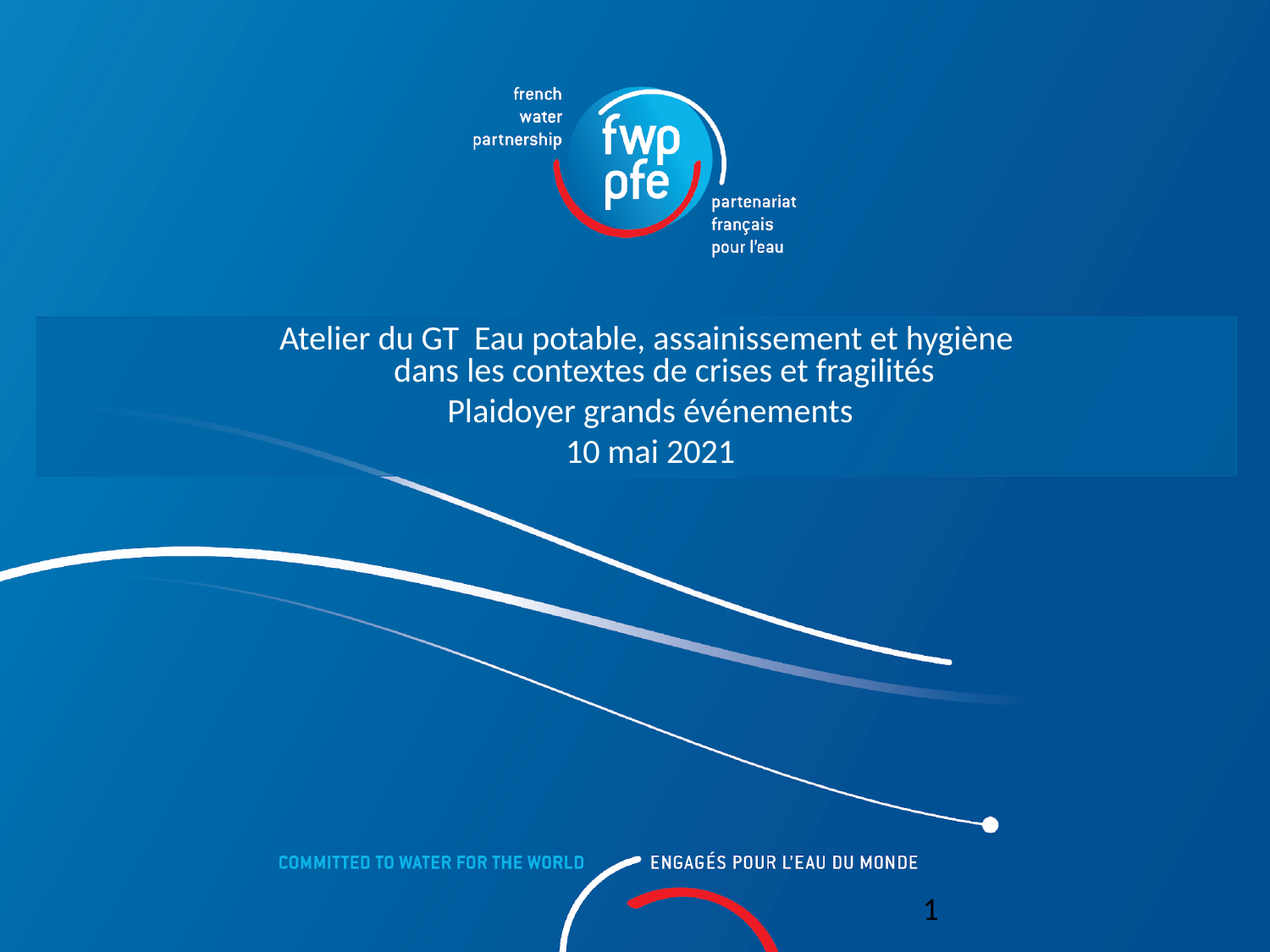

Atelier du GT  Eau potable, assainissement et hygiène
dans les contextes de crises et fragilités
Plaidoyer grands événements
10 mai 2021

1